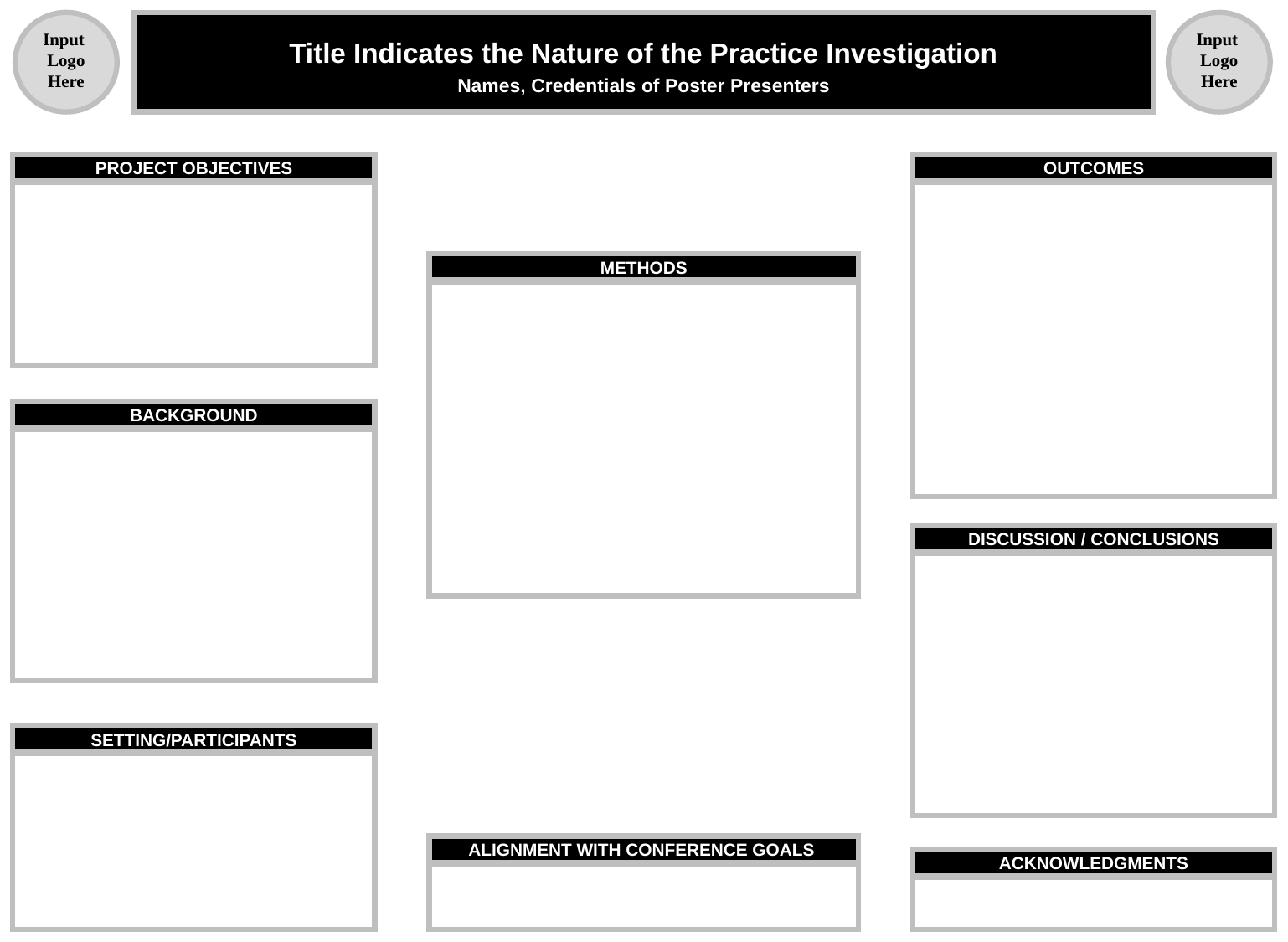

Input
Logo Here
Title Indicates the Nature of the Practice Investigation
Names, Credentials of Poster Presenters
Input
Logo Here

PROJECT OBJECTIVES
OUTCOMES

METHODS

BACKGROUND

DISCUSSION / CONCLUSIONS

SETTING/PARTICIPANTS

ALIGNMENT WITH CONFERENCE GOALS
ACKNOWLEDGMENTS